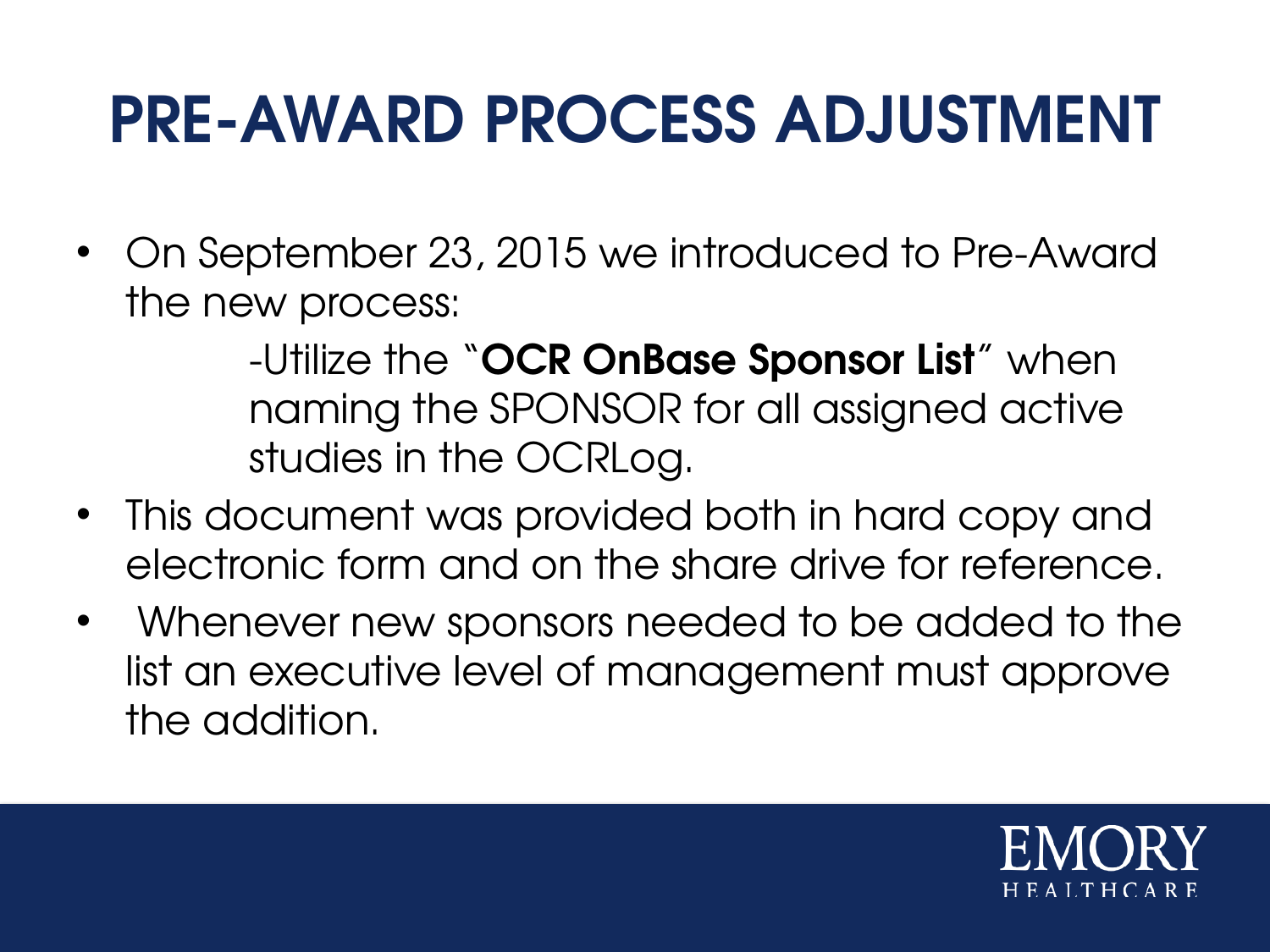

# Pre-Award Process Adjustment
On September 23, 2015 we introduced to Pre-Award the new process:
-Utilize the “OCR OnBase Sponsor List” when   naming the SPONSOR for all assigned active studies in the OCRLog.
This document was provided both in hard copy and electronic form and on the share drive for reference.
 Whenever new sponsors needed to be added to the list an executive level of management must approve the addition.